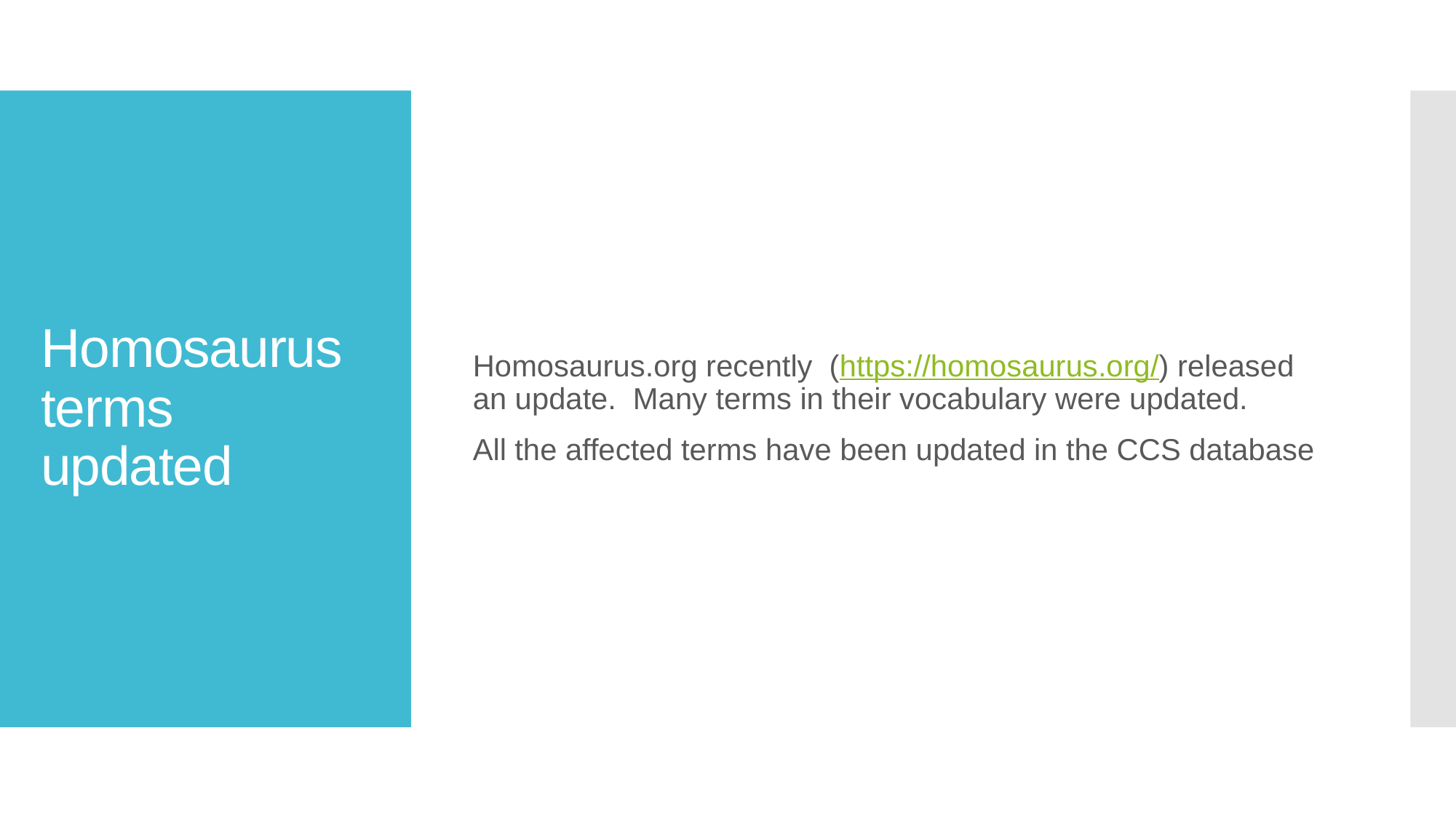

Homosaurus.org recently  (https://homosaurus.org/) released an update.  Many terms in their vocabulary were updated.
All the affected terms have been updated in the CCS database
# Homosaurus terms updated